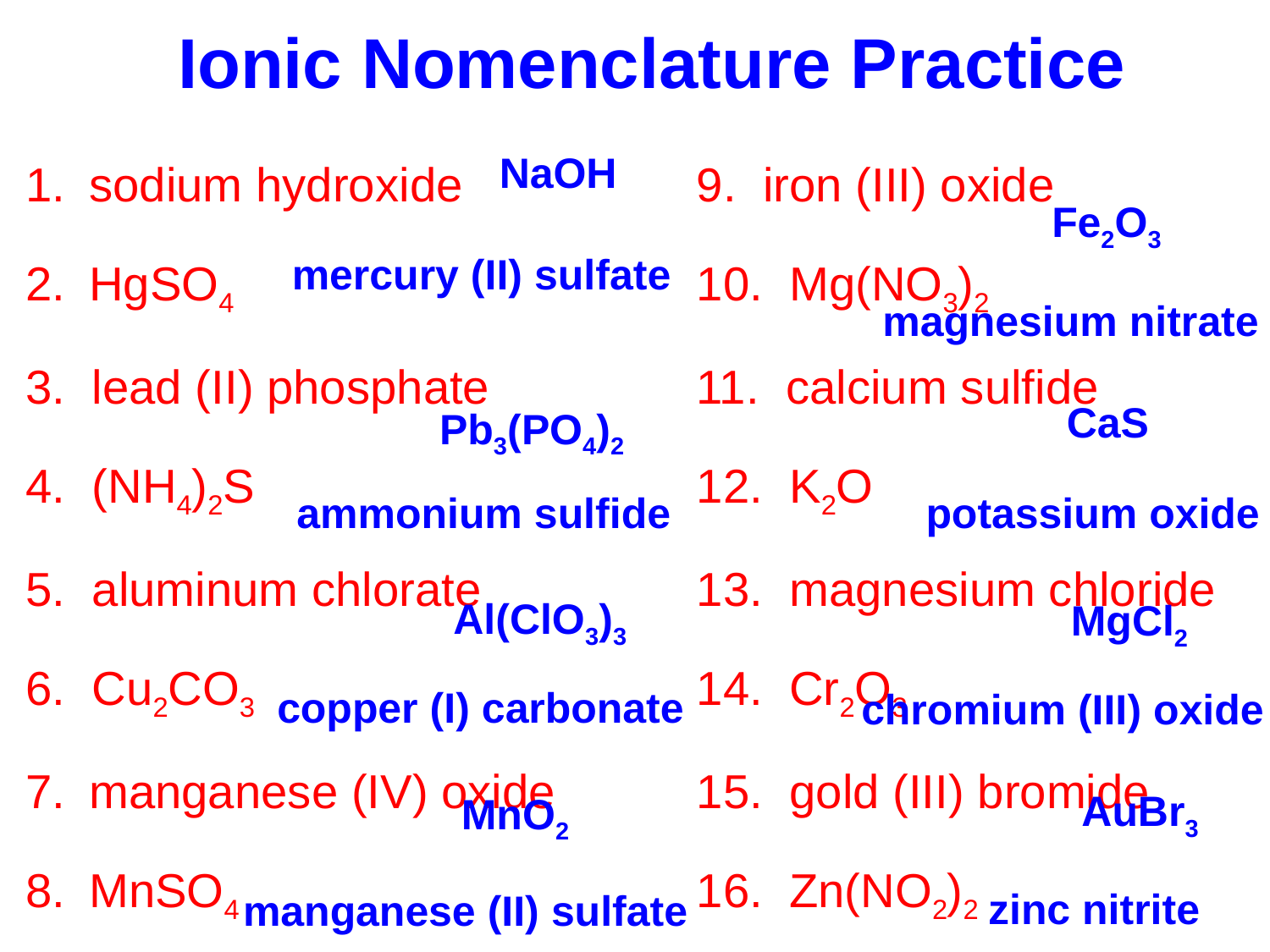

# Ionic Nomenclature Practice
sodium hydroxide
HgSO4
3.  lead (II) phosphate
4.  (NH4)2S
5.  aluminum chlorate
6.  Cu2CO3
manganese (IV) oxide
MnSO4

9.  iron (III) oxide
10.  Mg(NO3)2
11.  calcium sulfide
  K2O
13.  magnesium chloride
  Cr2O3
  gold (III) bromide
  Zn(NO2)2
NaOH
Fe2O3
mercury (II) sulfate
magnesium nitrate
CaS
Pb3(PO4)2
ammonium sulfide
potassium oxide
Al(ClO3)3
MgCl2
copper (I) carbonate
chromium (III) oxide
AuBr3
MnO2
zinc nitrite
manganese (II) sulfate